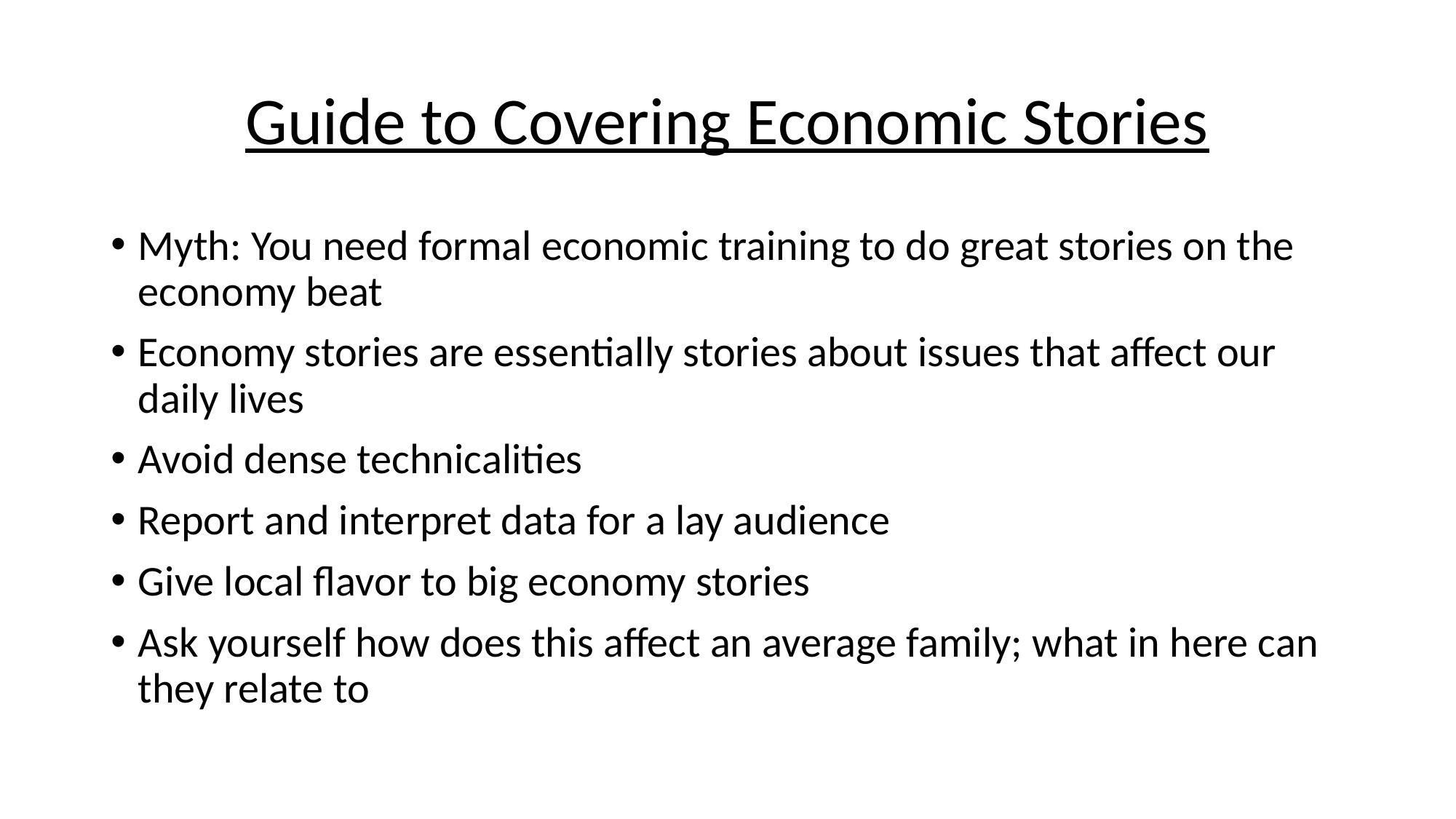

# Guide to Covering Economic Stories
Myth: You need formal economic training to do great stories on the economy beat
Economy stories are essentially stories about issues that affect our daily lives
Avoid dense technicalities
Report and interpret data for a lay audience
Give local flavor to big economy stories
Ask yourself how does this affect an average family; what in here can they relate to